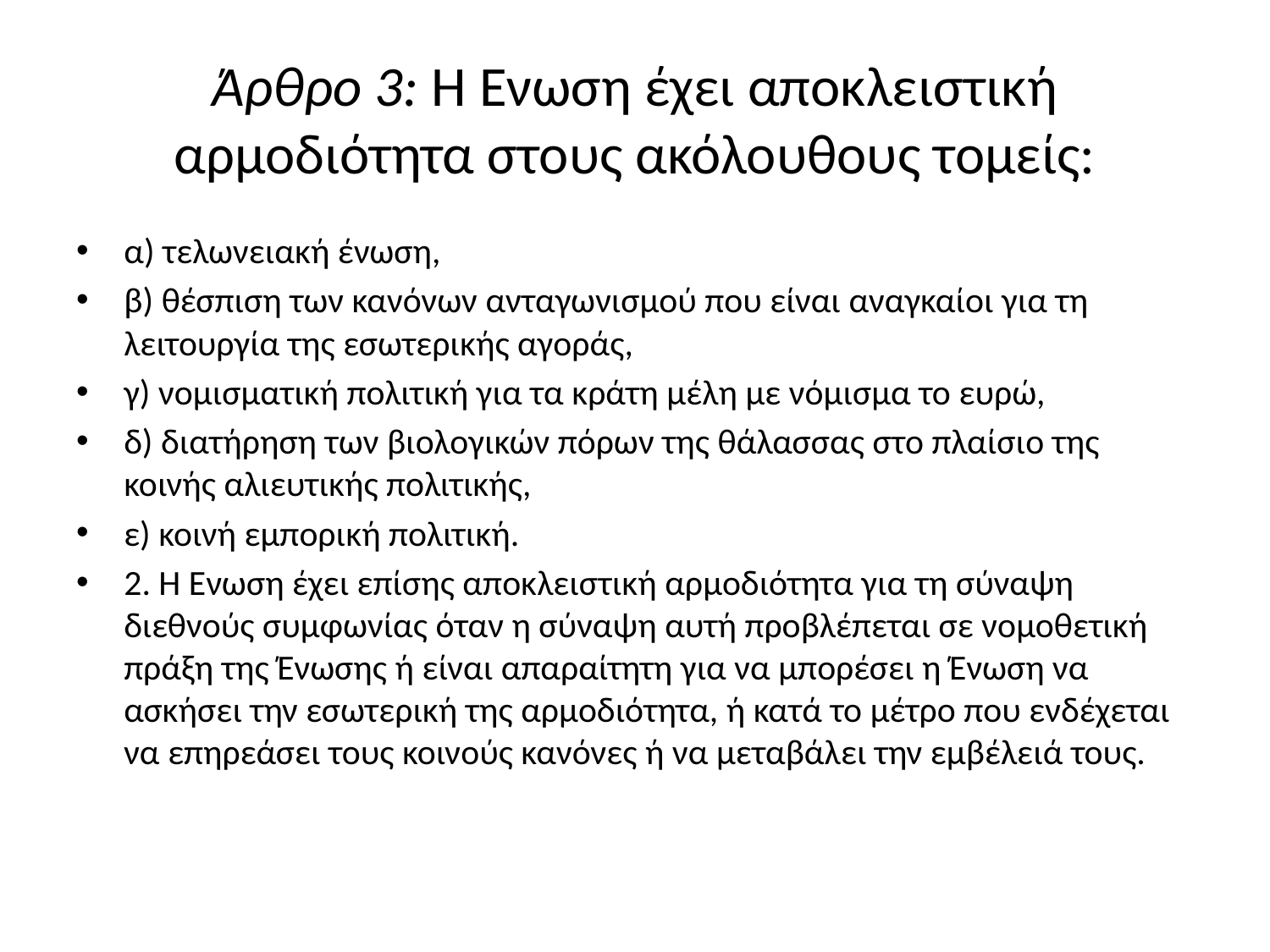

# Άρθρο 3: Η Ένωση έχει αποκλειστική αρμοδιότητα στους ακόλουθους τομείς:
α) τελωνειακή ένωση,
β) θέσπιση των κανόνων ανταγωνισμού που είναι αναγκαίοι για τη λειτουργία της εσωτερικής αγοράς,
γ) νομισματική πολιτική για τα κράτη μέλη με νόμισμα το ευρώ,
δ) διατήρηση των βιολογικών πόρων της θάλασσας στο πλαίσιο της κοινής αλιευτικής πολιτικής,
ε) κοινή εμπορική πολιτική.
2. Η Ένωση έχει επίσης αποκλειστική αρμοδιότητα για τη σύναψη διεθνούς συμφωνίας όταν η σύναψη αυτή προβλέπεται σε νομοθετική πράξη της Ένωσης ή είναι απαραίτητη για να μπορέσει η Ένωση να ασκήσει την εσωτερική της αρμοδιότητα, ή κατά το μέτρο που ενδέχεται να επηρεάσει τους κοινούς κανόνες ή να μεταβάλει την εμβέλειά τους.